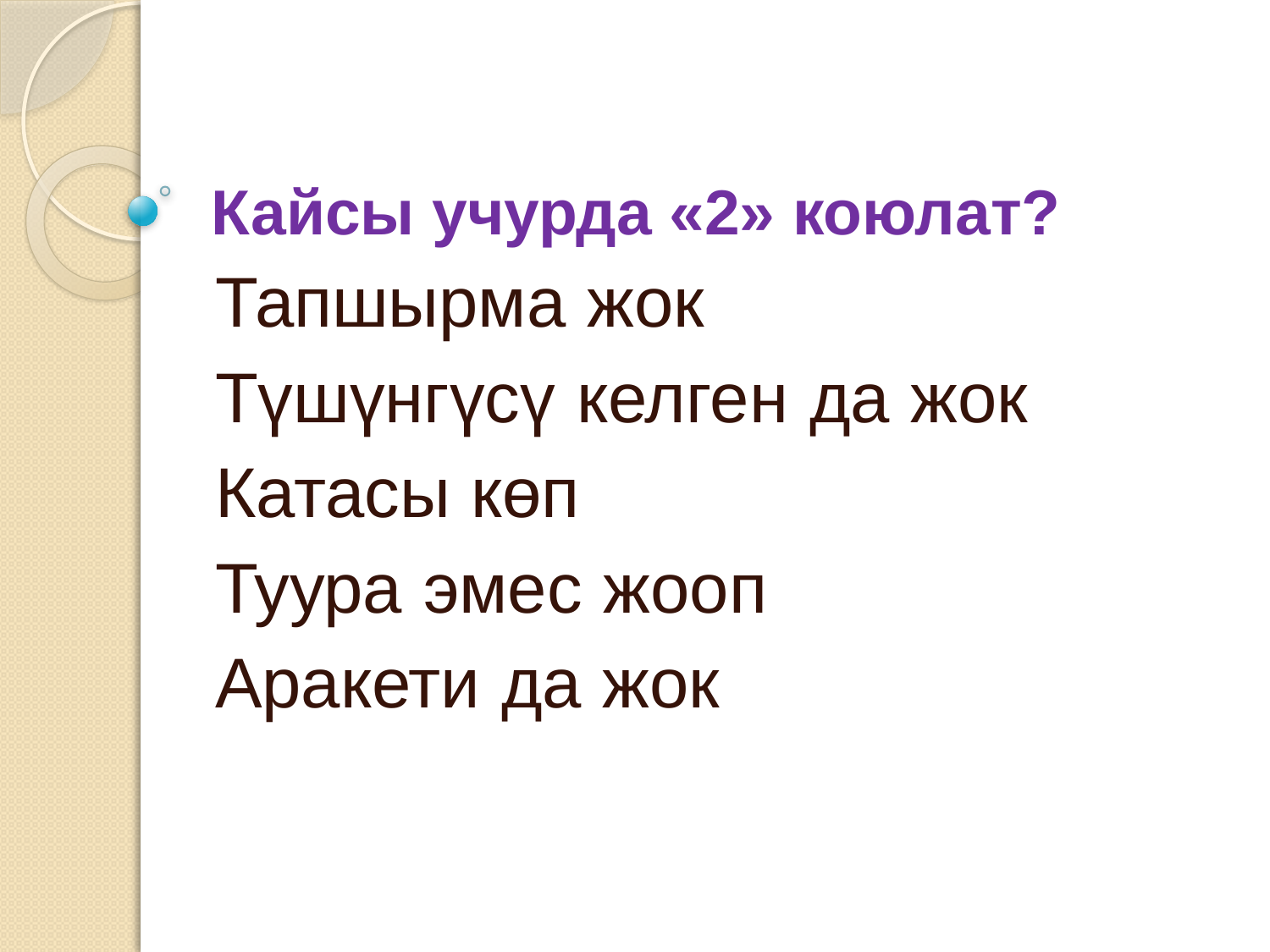

# Кайсы учурда «2» коюлат?
Тапшырма жок
Түшүнгүсү келген да жок
Катасы көп
Туура эмес жооп
Аракети да жок